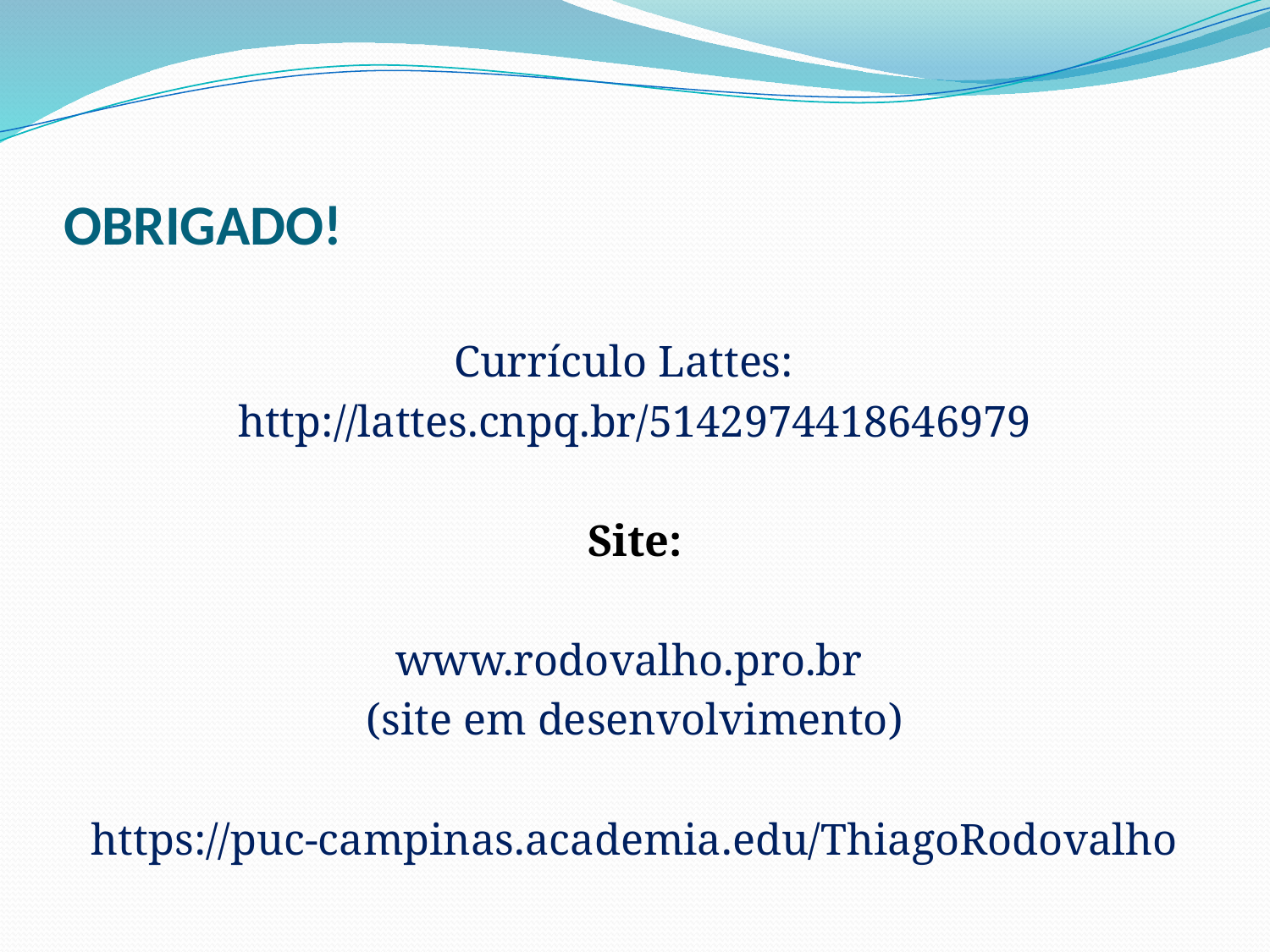

# OBRIGADO!

Currículo Lattes:
http://lattes.cnpq.br/5142974418646979

Site:

www.rodovalho.pro.br
(site em desenvolvimento)

https://puc-campinas.academia.edu/ThiagoRodovalho